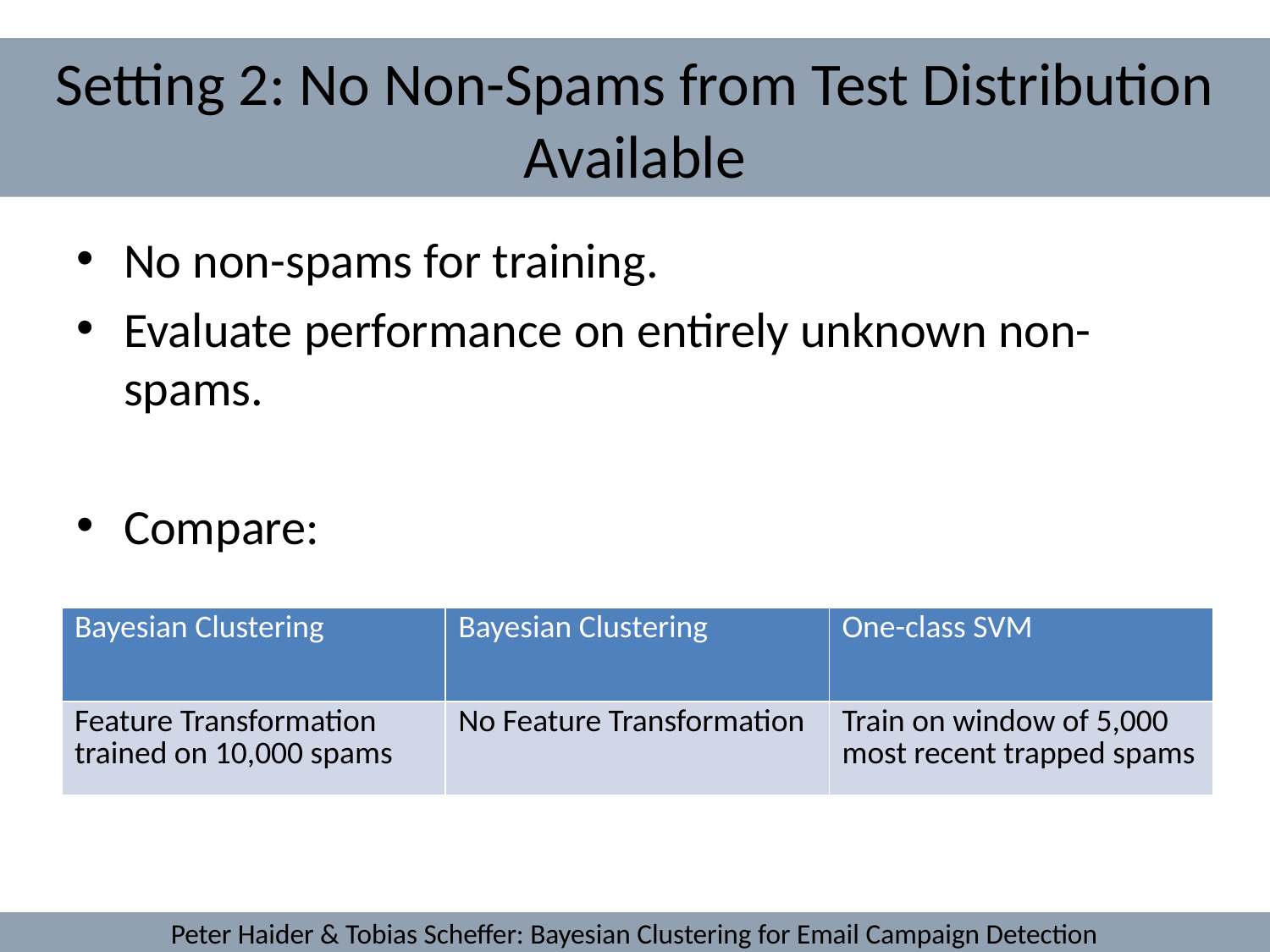

# Setting 2: No Non-Spams from Test Distribution Available
No non-spams for training.
Evaluate performance on entirely unknown non-spams.

Compare:

| Bayesian Clustering | Bayesian Clustering | One-class SVM |
| --- | --- | --- |
| Feature Transformation trained on 10,000 spams | No Feature Transformation | Train on window of 5,000 most recent trapped spams |
Peter Haider & Tobias Scheffer: Bayesian Clustering for Email Campaign Detection